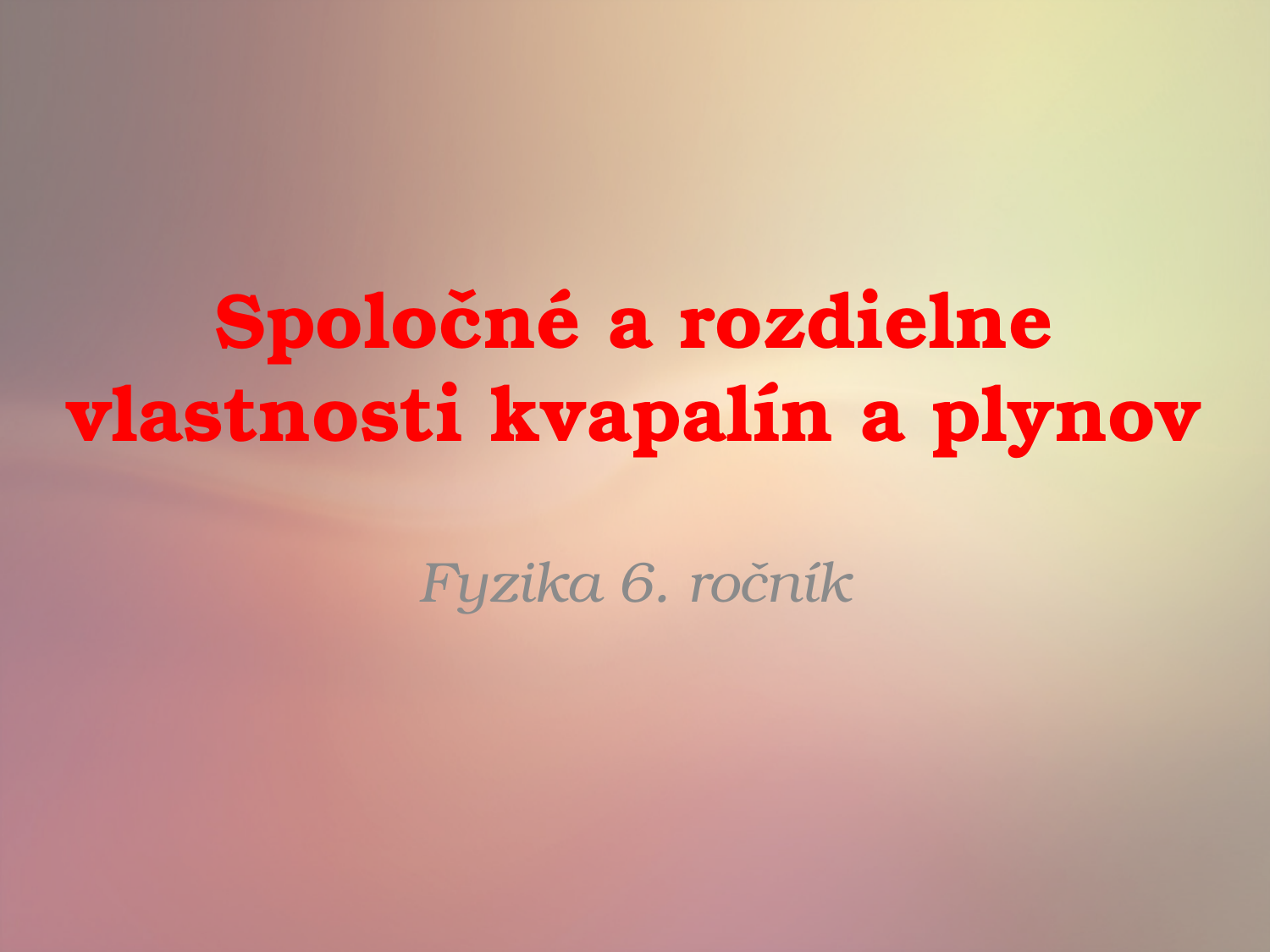

# Spoločné a rozdielne vlastnosti kvapalín a plynov
Fyzika 6. ročník